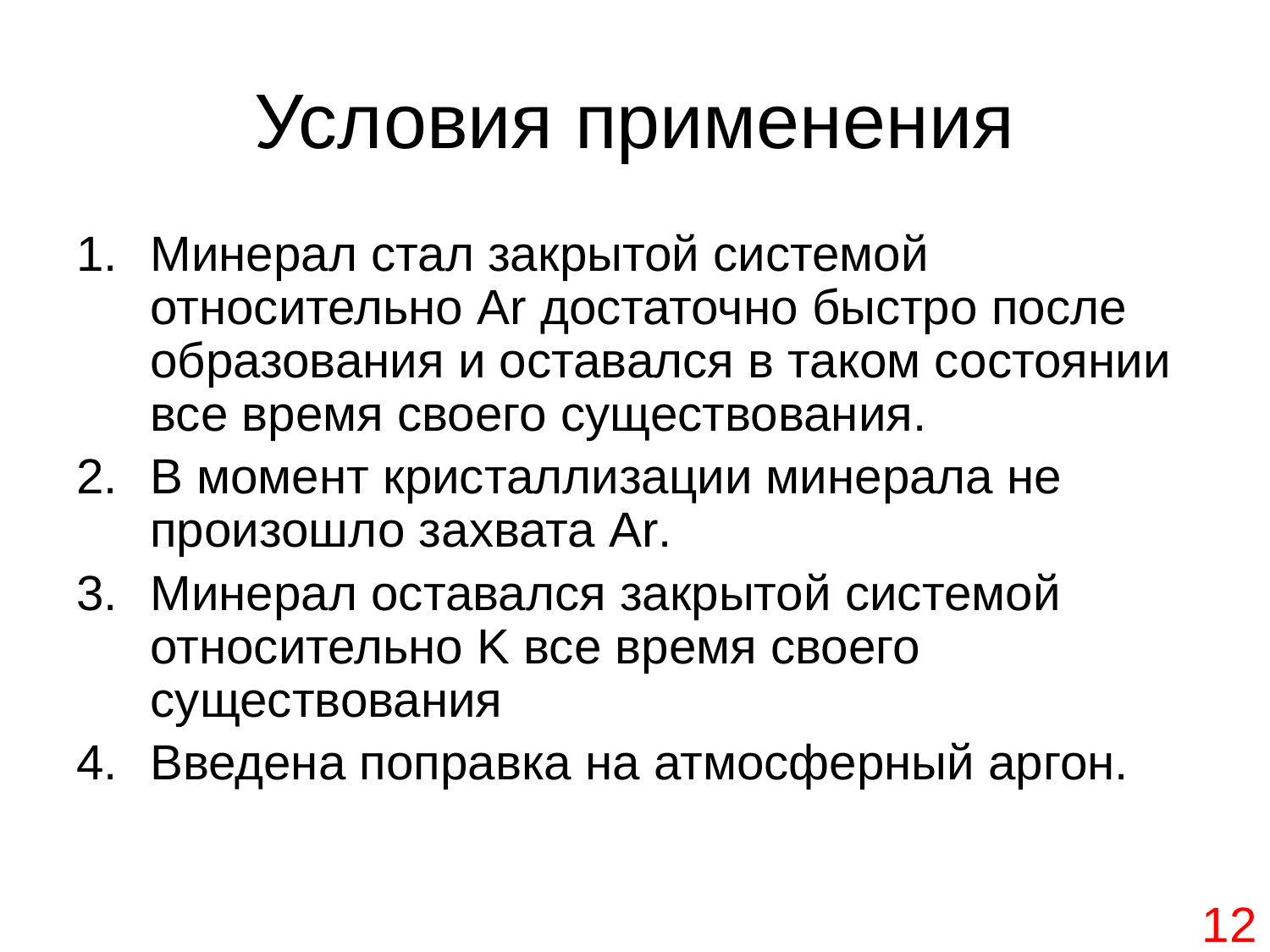

# Условия применения
Минерал стал закрытой системой относительно Ar достаточно быстро после образования и оставался в таком состоянии все время своего существования.
В момент кристаллизации минерала не произошло захвата Ar.
Минерал оставался закрытой системой относительно K все время своего существования
Введена поправка на атмосферный аргон.

12